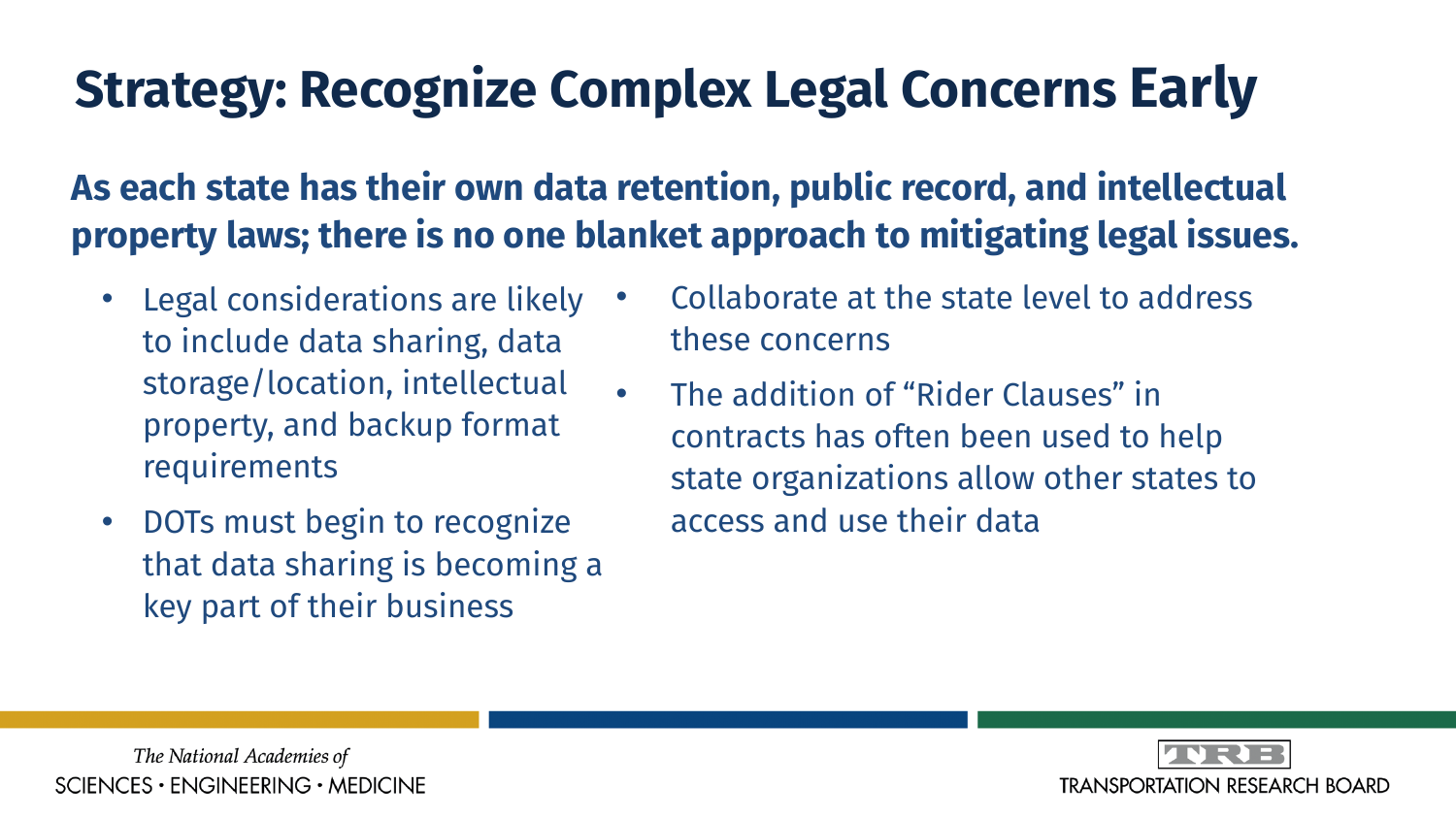

# Strategy: Recognize Complex Legal Concerns Early
As each state has their own data retention, public record, and intellectual property laws; there is no one blanket approach to mitigating legal issues.

Legal considerations are likely to include data sharing, data storage/location, intellectual property, and backup format requirements
DOTs must begin to recognize that data sharing is becoming a key part of their business

Collaborate at the state level to address these concerns
The addition of “Rider Clauses” in contracts has often been used to help state organizations allow other states to access and use their data